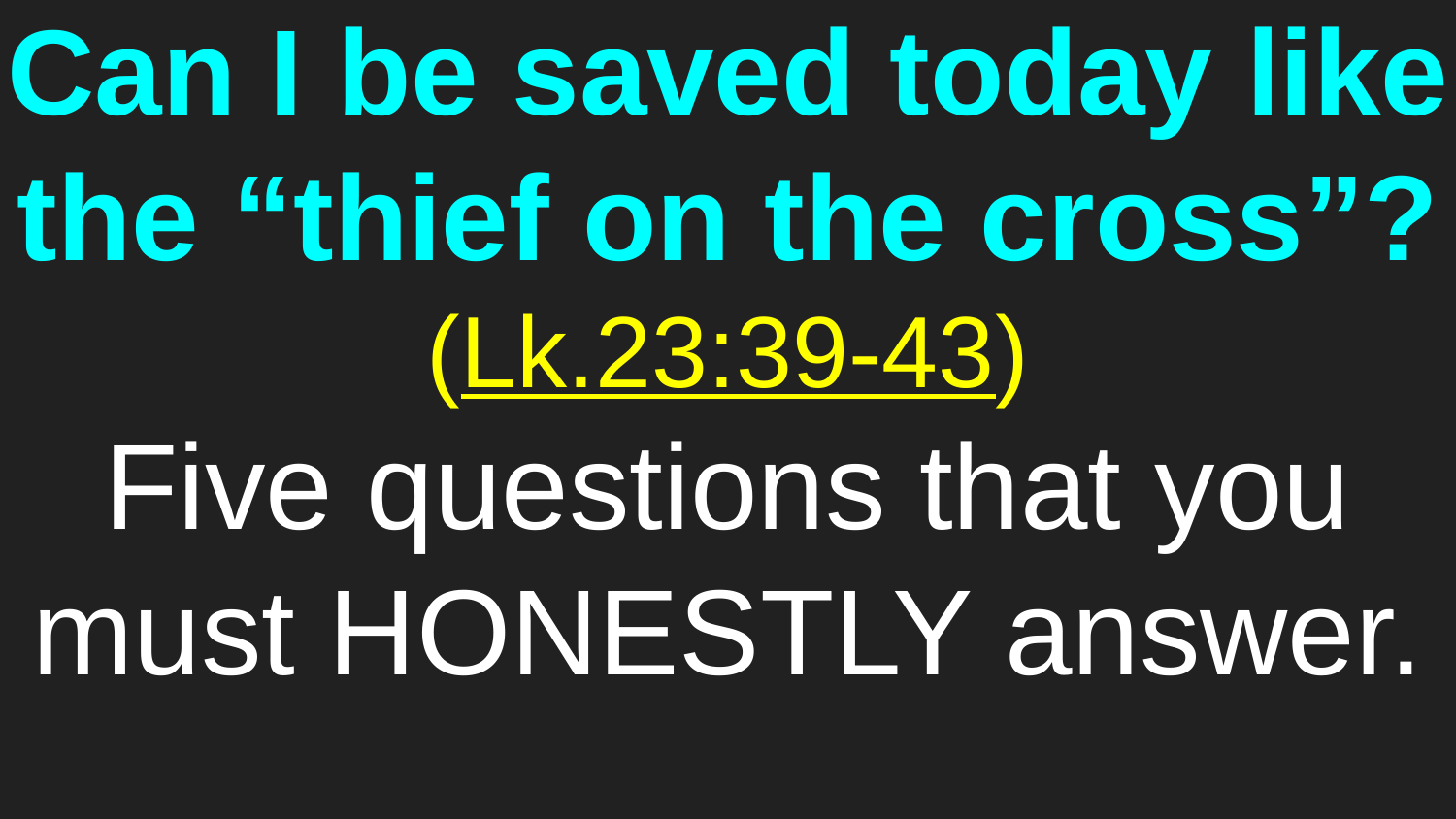

# Can I be saved today like the “thief on the cross”?
(Lk.23:39-43)
Five questions that you must HONESTLY answer.